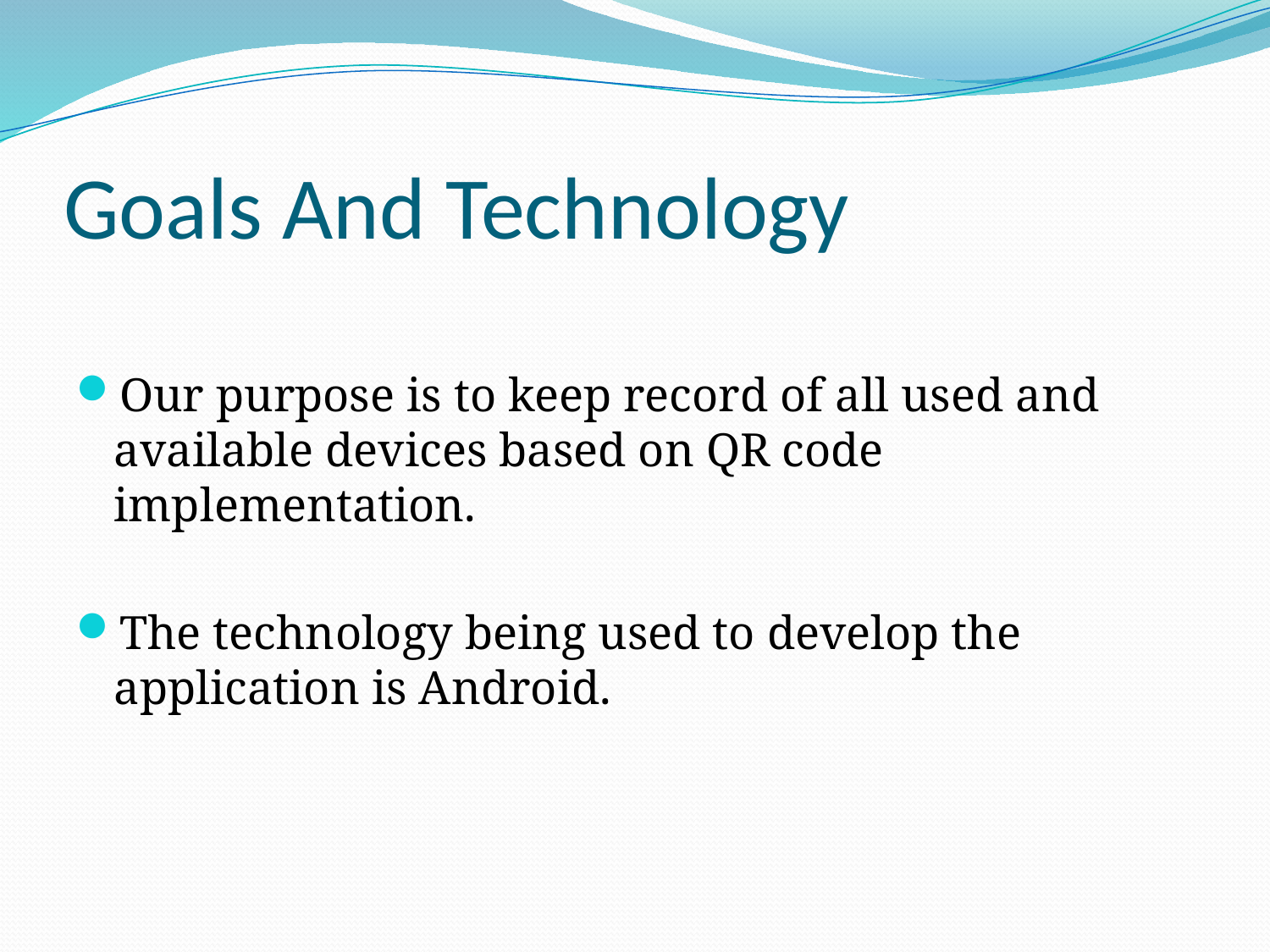

# Goals And Technology
Our purpose is to keep record of all used and available devices based on QR code implementation.

The technology being used to develop the application is Android.